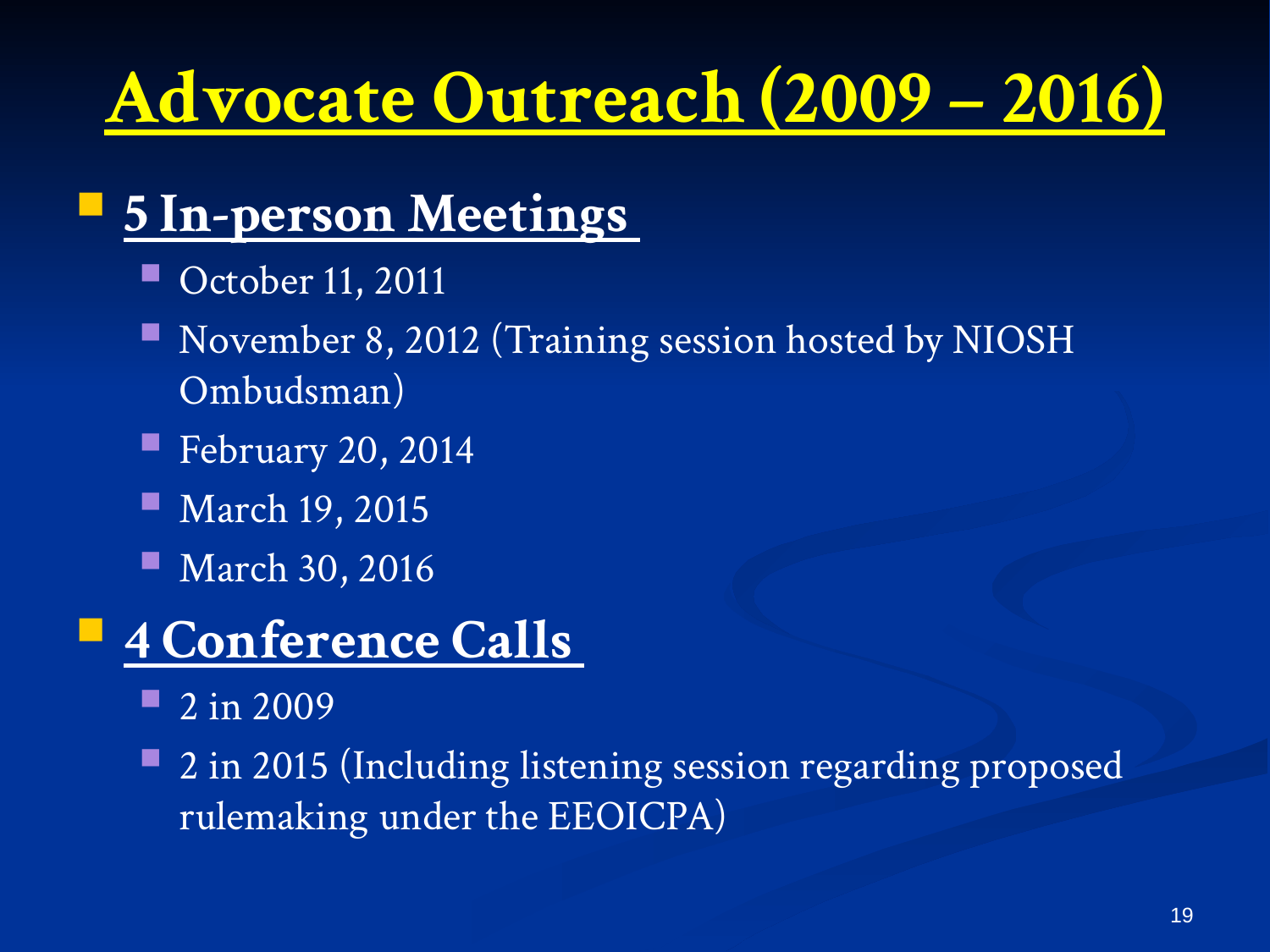

Advocate Outreach (2009 – 2016)
5 In-person Meetings
October 11, 2011
November 8, 2012 (Training session hosted by NIOSH Ombudsman)
February 20, 2014
March 19, 2015
March 30, 2016
4 Conference Calls
2 in 2009
2 in 2015 (Including listening session regarding proposed rulemaking under the EEOICPA)

19